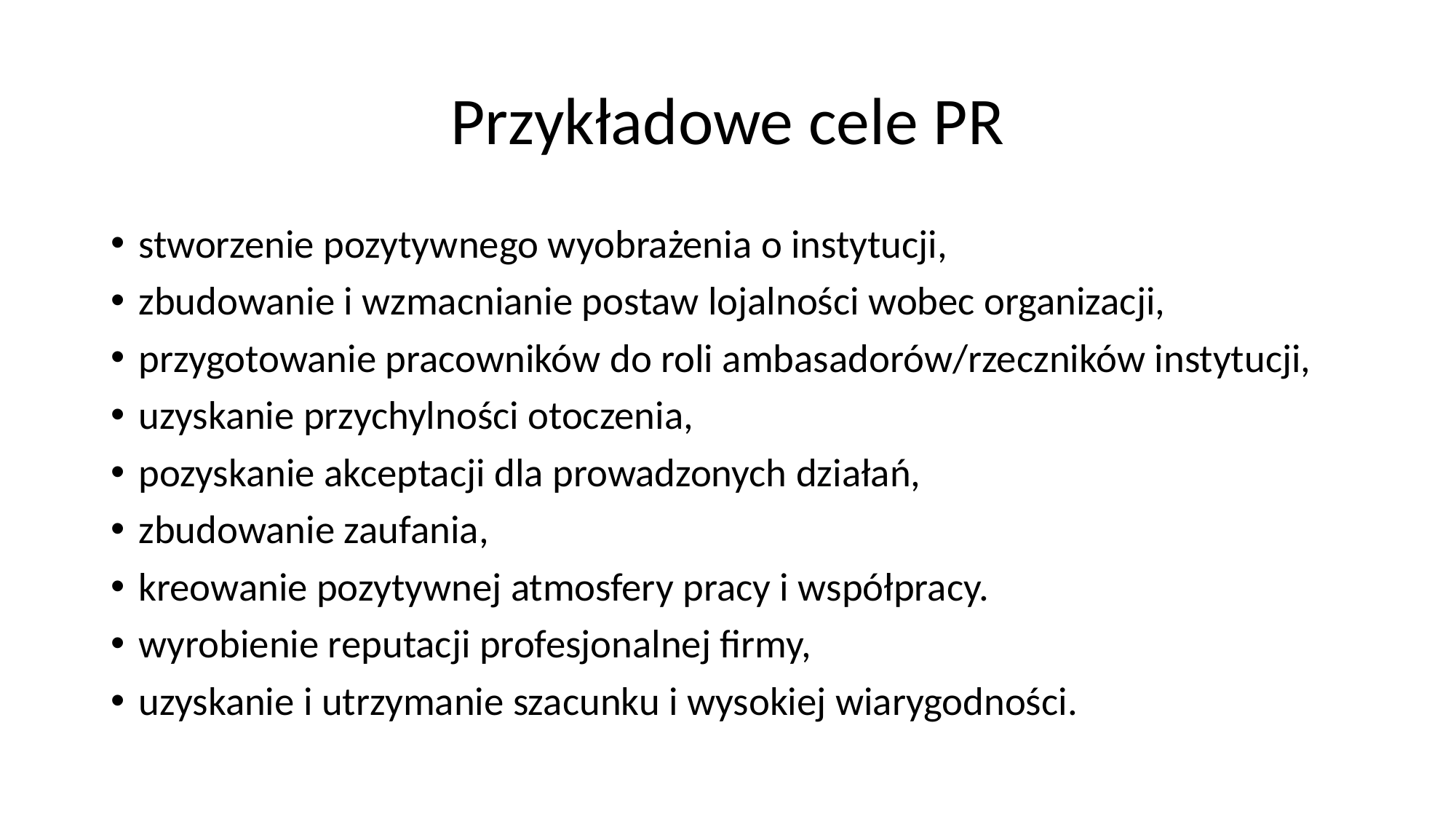

# Przykładowe cele PR
stworzenie pozytywnego wyobrażenia o instytucji,
zbudowanie i wzmacnianie postaw lojalności wobec organizacji,
przygotowanie pracowników do roli ambasadorów/rzeczników instytucji,
uzyskanie przychylności otoczenia,
pozyskanie akceptacji dla prowadzonych działań,
zbudowanie zaufania,
kreowanie pozytywnej atmosfery pracy i współpracy.
wyrobienie reputacji profesjonalnej firmy,
uzyskanie i utrzymanie szacunku i wysokiej wiarygodności.